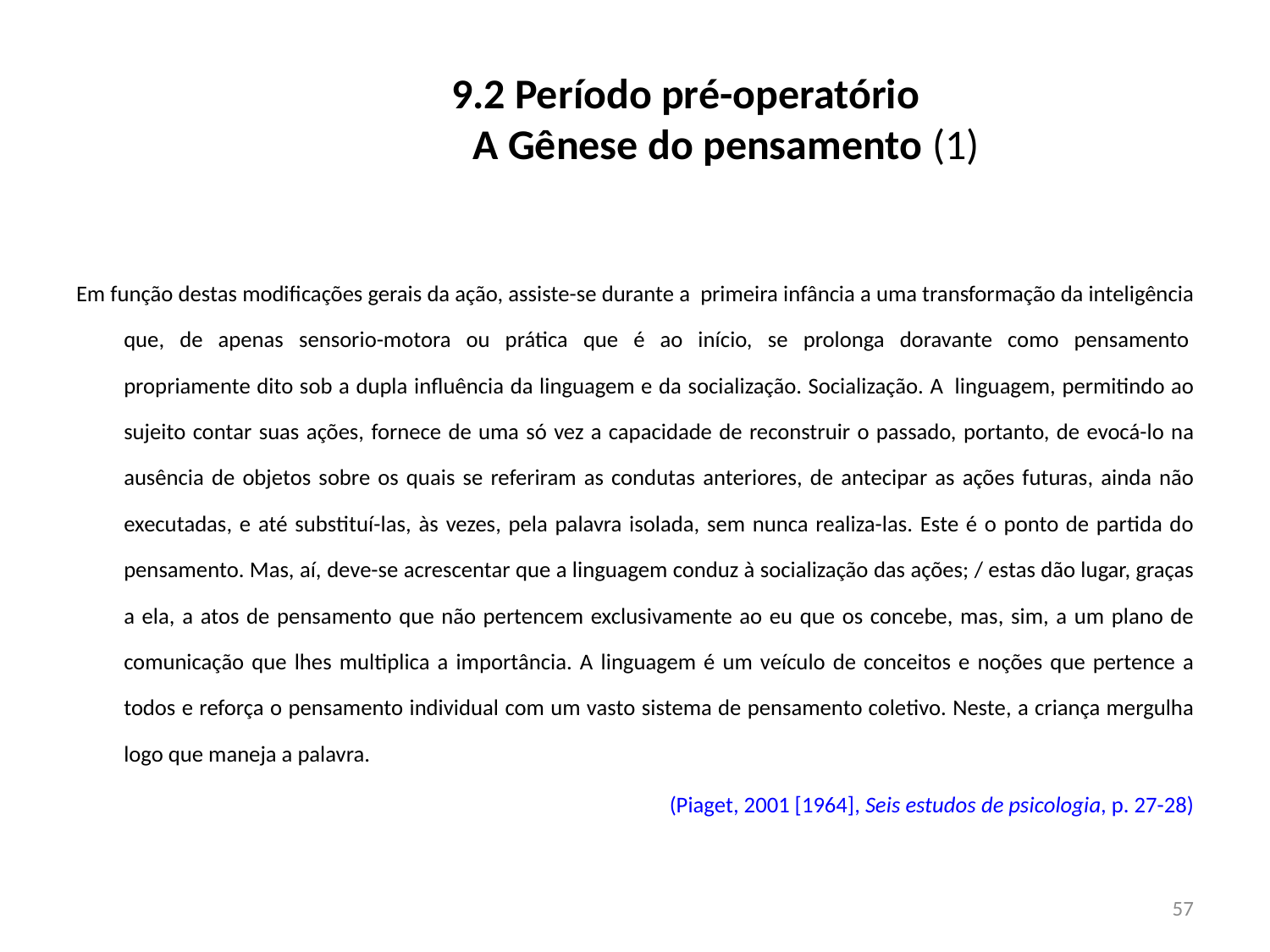

# 9.2 Período pré-operatório A Gênese do pensamento (1)

Em função destas modificações gerais da ação, assiste-se durante a  primeira infância a uma transformação da inteligência que, de apenas sensorio-motora ou prática que é ao início, se prolonga doravante como pensamento 
propriamente dito sob a dupla influência da linguagem e da socialização. Socialização. A  linguagem, permitindo ao sujeito contar suas ações, fornece de uma só vez a capacidade de reconstruir o passado, portanto, de evocá-lo na ausência de objetos sobre os quais se referiram as condutas anteriores, de antecipar as ações futuras, ainda não executadas, e até substituí-las, às vezes, pela palavra isolada, sem nunca realiza-las. Este é o ponto de partida do pensamento. Mas, aí, deve-se acrescentar que a linguagem conduz à socialização das ações; / estas dão lugar, graças a ela, a atos de pensamento que não pertencem exclusivamente ao eu que os concebe, mas, sim, a um plano de comunicação que lhes multiplica a importância. A linguagem é um veículo de conceitos e noções que pertence a todos e reforça o pensamento individual com um vasto sistema de pensamento coletivo. Neste, a criança mergulha logo que maneja a palavra.
(Piaget, 2001 [1964], Seis estudos de psicologia, p. 27-28)

57